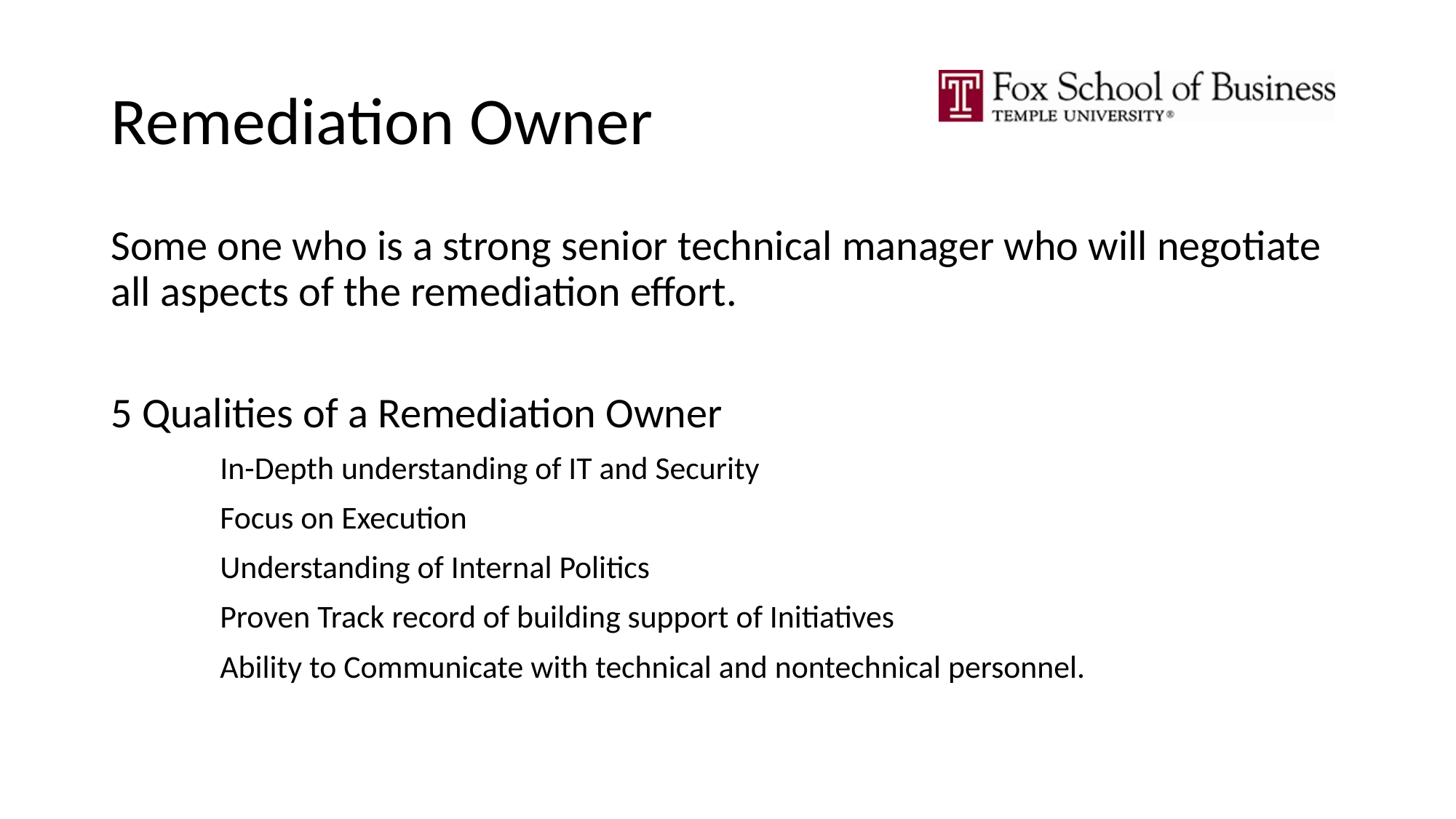

# Remediation Owner
Some one who is a strong senior technical manager who will negotiate all aspects of the remediation effort.

5 Qualities of a Remediation Owner
	In-Depth understanding of IT and Security
	Focus on Execution
	Understanding of Internal Politics
	Proven Track record of building support of Initiatives
	Ability to Communicate with technical and nontechnical personnel.